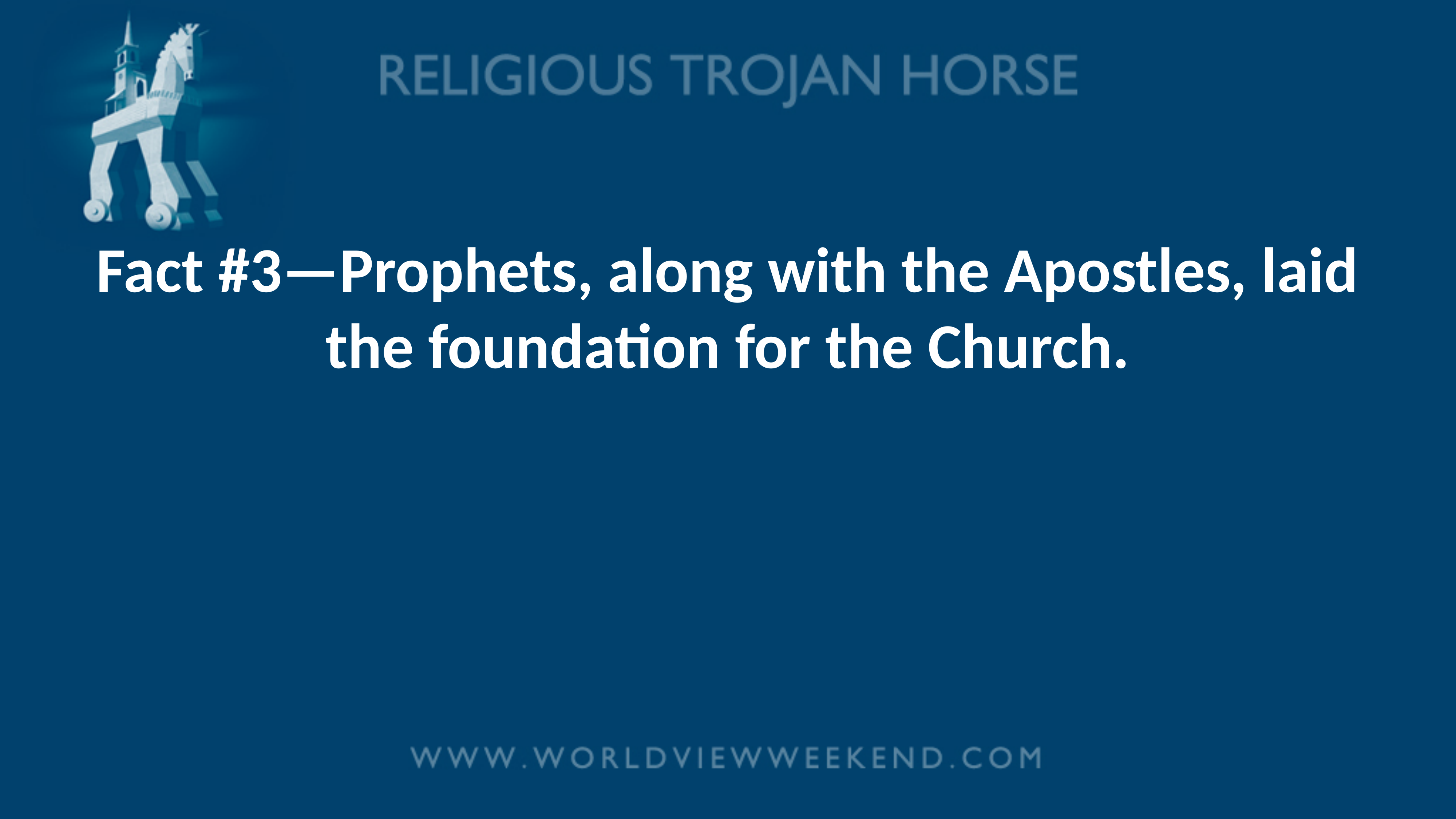

# Fact #3—Prophets, along with the Apostles, laid the foundation for the Church.